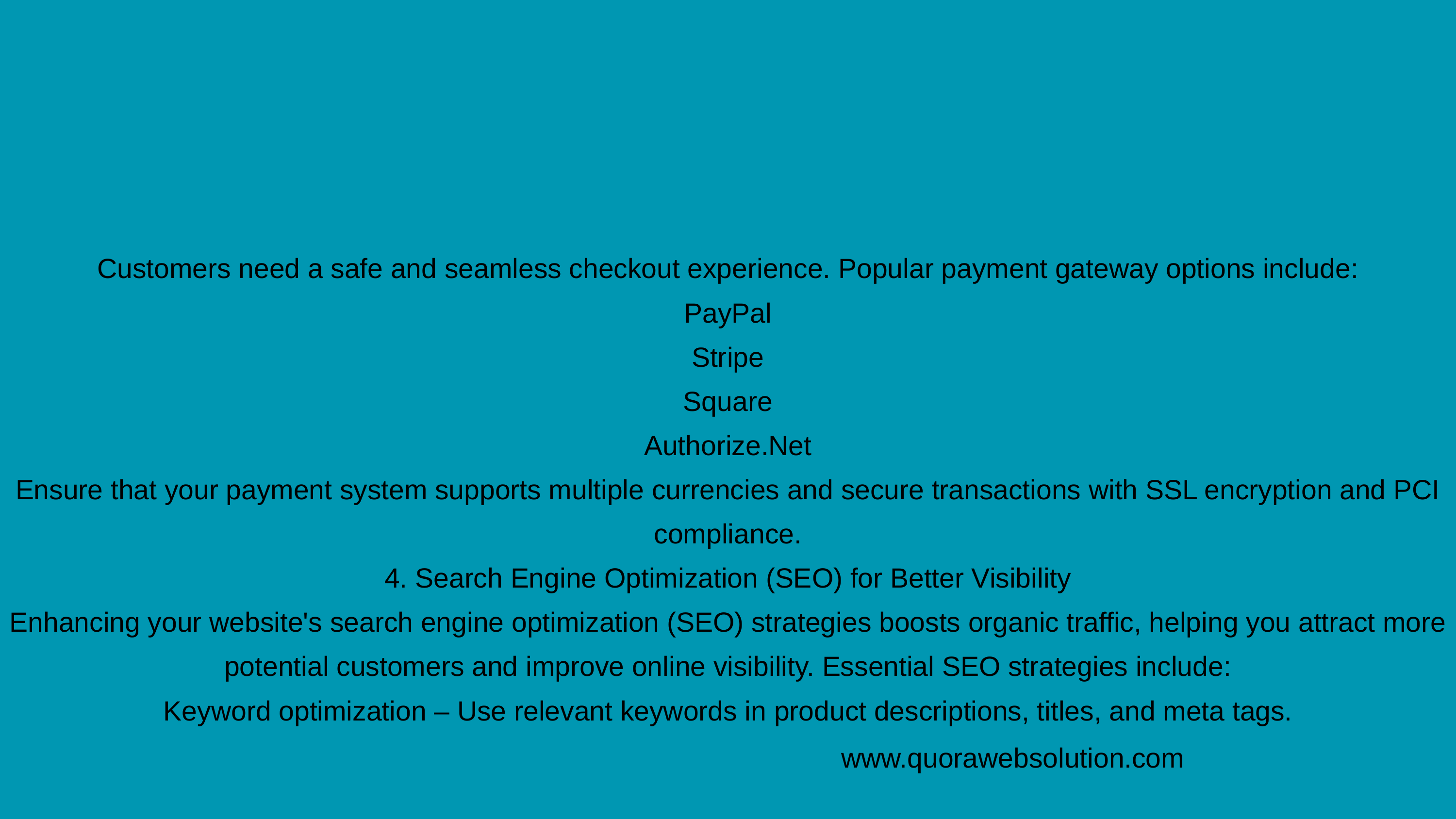

Customers need a safe and seamless checkout experience. Popular payment gateway options include:
PayPal
Stripe
Square
Authorize.Net
Ensure that your payment system supports multiple currencies and secure transactions with SSL encryption and PCI compliance.
4. Search Engine Optimization (SEO) for Better Visibility
Enhancing your website's search engine optimization (SEO) strategies boosts organic traffic, helping you attract more potential customers and improve online visibility. Essential SEO strategies include:
Keyword optimization – Use relevant keywords in product descriptions, titles, and meta tags.
www.quorawebsolution.com